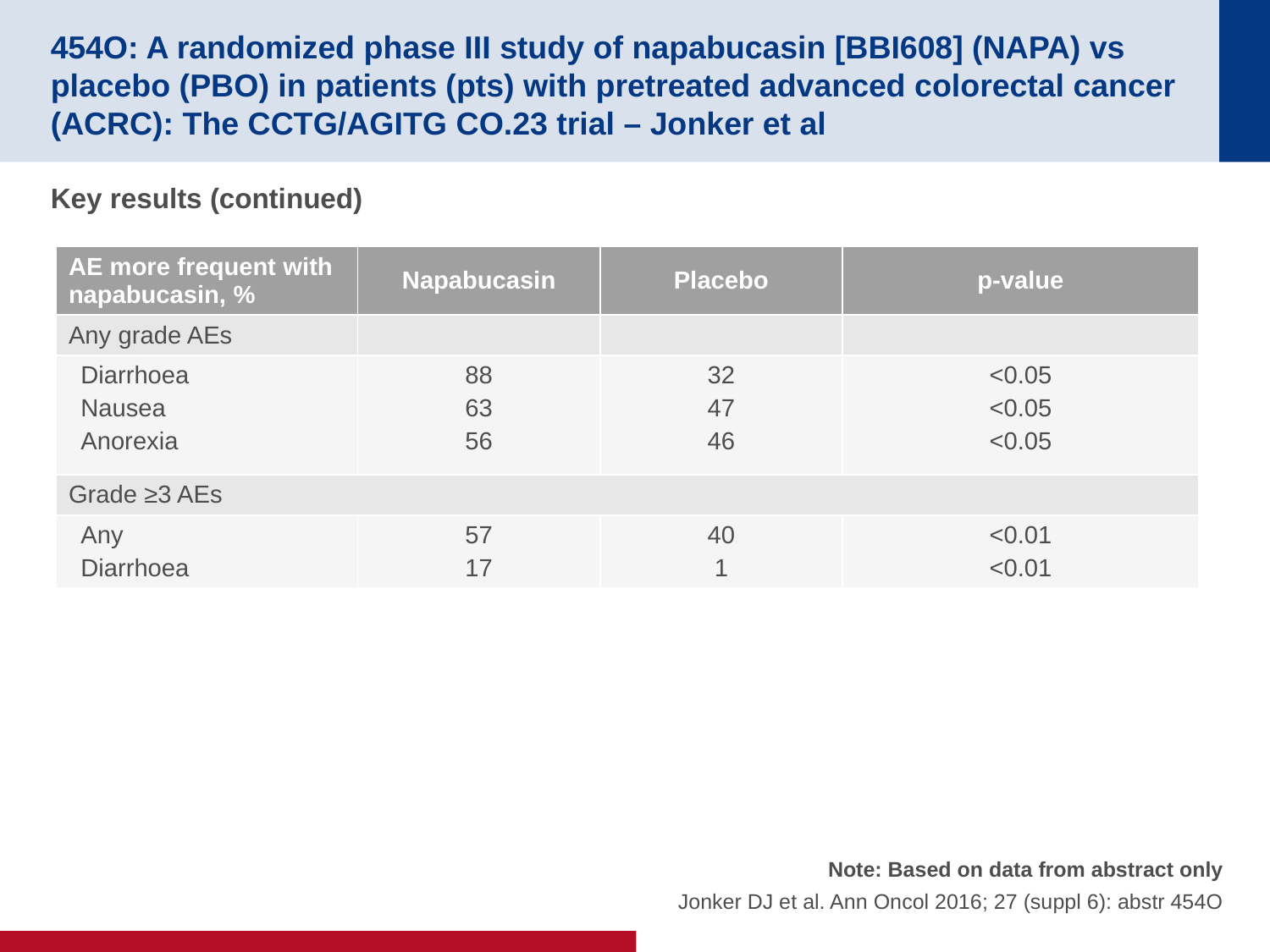

# 454O: A randomized phase III study of napabucasin [BBI608] (NAPA) vs placebo (PBO) in patients (pts) with pretreated advanced colorectal cancer (ACRC): The CCTG/AGITG CO.23 trial – Jonker et al
Key results (continued)

| AE more frequent with napabucasin, % | Napabucasin | Placebo | p-value |
| --- | --- | --- | --- |
| Any grade AEs |  |  |  |
| Diarrhoea Nausea Anorexia | 88 63 56 | 32 47 46 | <0.05 <0.05 <0.05 |
| Grade ≥3 AEs |  |  |  |
| Any Diarrhoea | 57 17 | 40 1 | <0.01 <0.01 |
Note: Based on data from abstract only
Jonker DJ et al. Ann Oncol 2016; 27 (suppl 6): abstr 454O